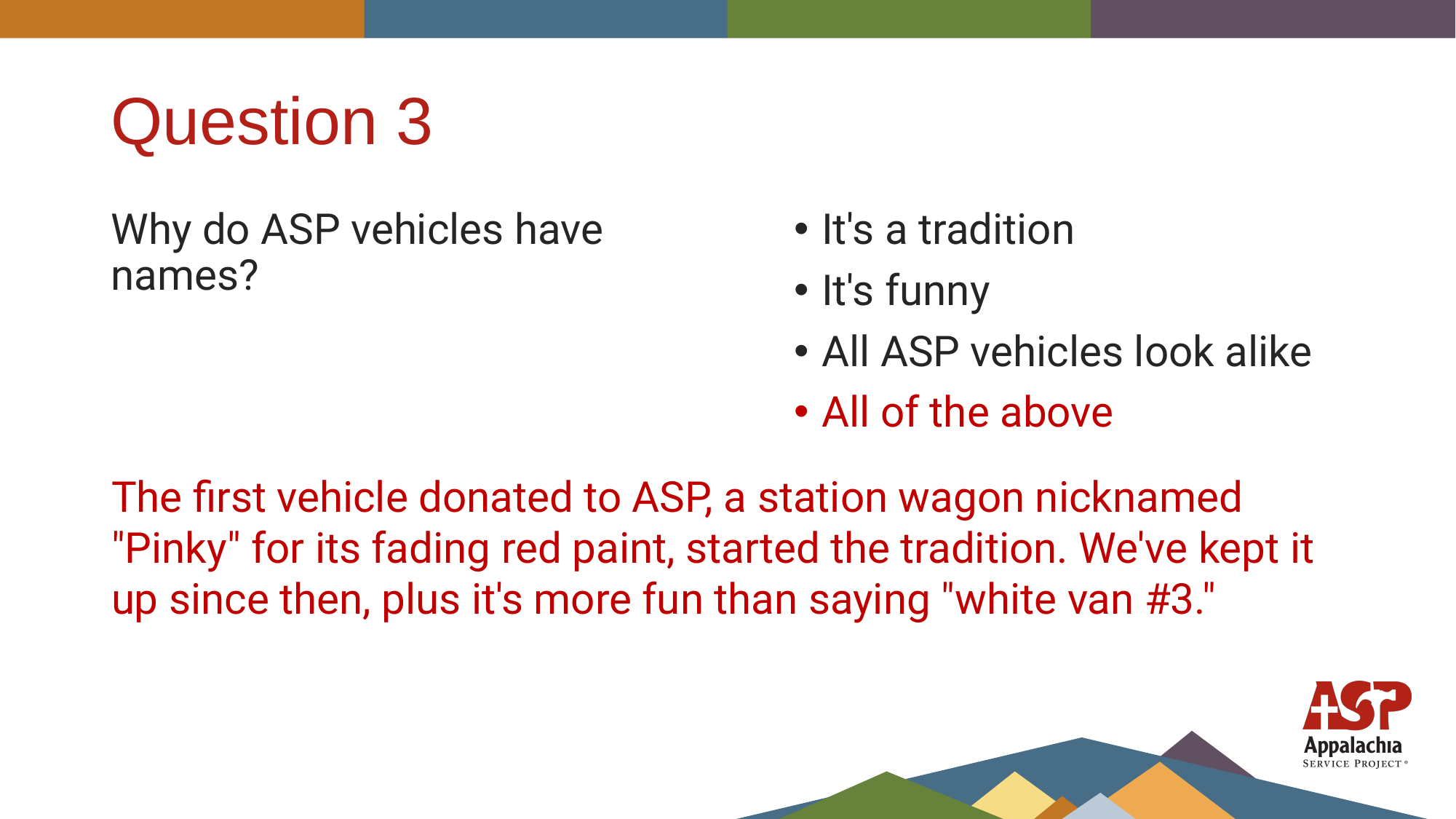

# Question 3
Why do ASP vehicles have names?
It's a tradition
It's funny
All ASP vehicles look alike
All of the above

The first vehicle donated to ASP, a station wagon nicknamed "Pinky" for its fading red paint, started the tradition. We've kept it up since then, plus it's more fun than saying "white van #3."